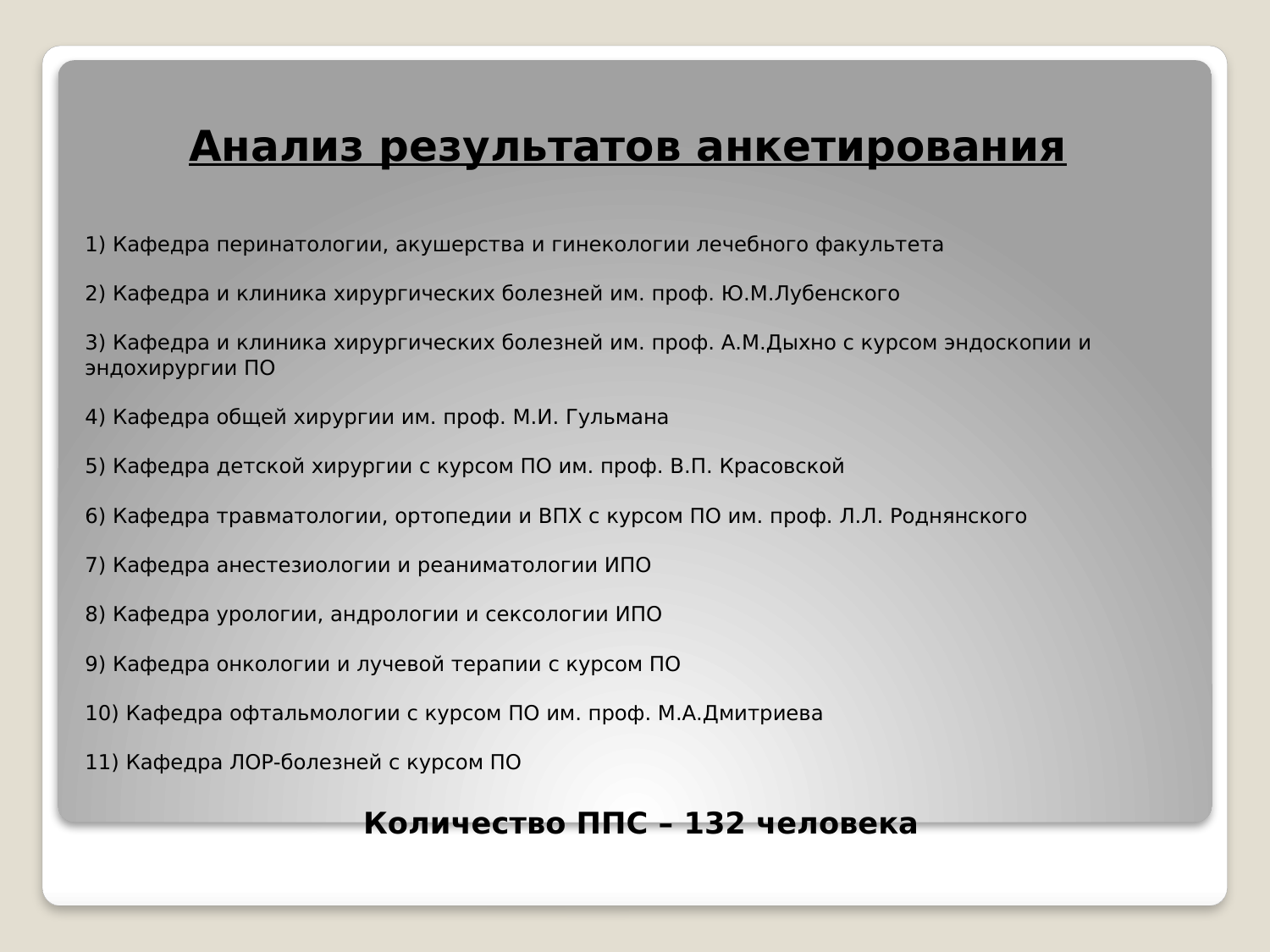

# Анализ результатов анкетирования
1) Кафедра перинатологии, акушерства и гинекологии лечебного факультета

2) Кафедра и клиника хирургических болезней им. проф. Ю.М.Лубенского

3) Кафедра и клиника хирургических болезней им. проф. А.М.Дыхно с курсом эндоскопии и эндохирургии ПО

4) Кафедра общей хирургии им. проф. М.И. Гульмана

5) Кафедра детской хирургии с курсом ПО им. проф. В.П. Красовской

6) Кафедра травматологии, ортопедии и ВПХ с курсом ПО им. проф. Л.Л. Роднянского

7) Кафедра анестезиологии и реаниматологии ИПО

8) Кафедра урологии, андрологии и сексологии ИПО

9) Кафедра онкологии и лучевой терапии с курсом ПО

10) Кафедра офтальмологии с курсом ПО им. проф. М.А.Дмитриева

11) Кафедра ЛОР-болезней с курсом ПО

Количество ППС – 132 человека